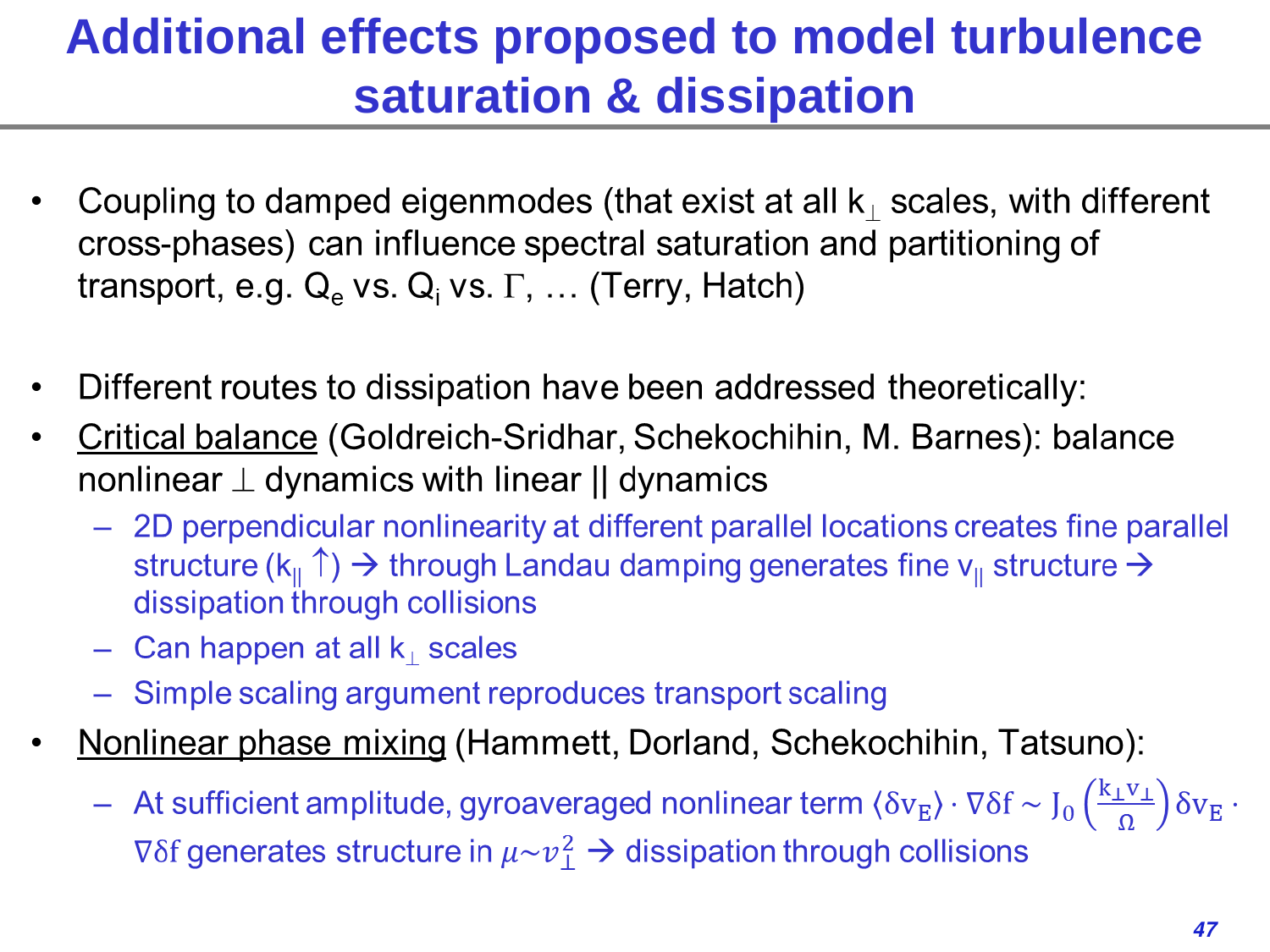

# Additional effects proposed to model turbulence saturation & dissipation